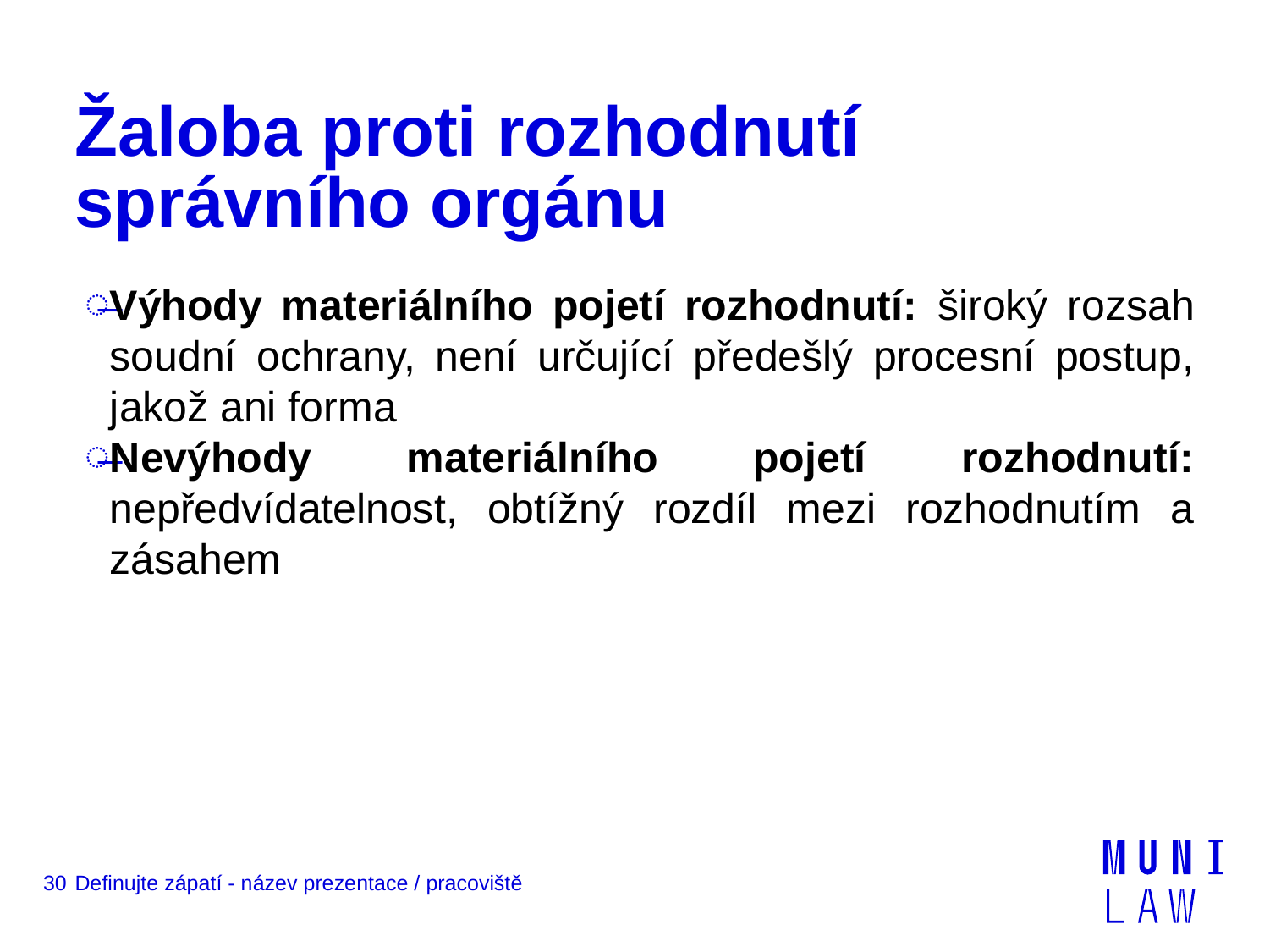

# Žaloba proti rozhodnutí správního orgánu
Výhody materiálního pojetí rozhodnutí: široký rozsah soudní ochrany, není určující předešlý procesní postup, jakož ani forma
Nevýhody materiálního pojetí rozhodnutí: nepředvídatelnost, obtížný rozdíl mezi rozhodnutím a zásahem
30
Definujte zápatí - název prezentace / pracoviště